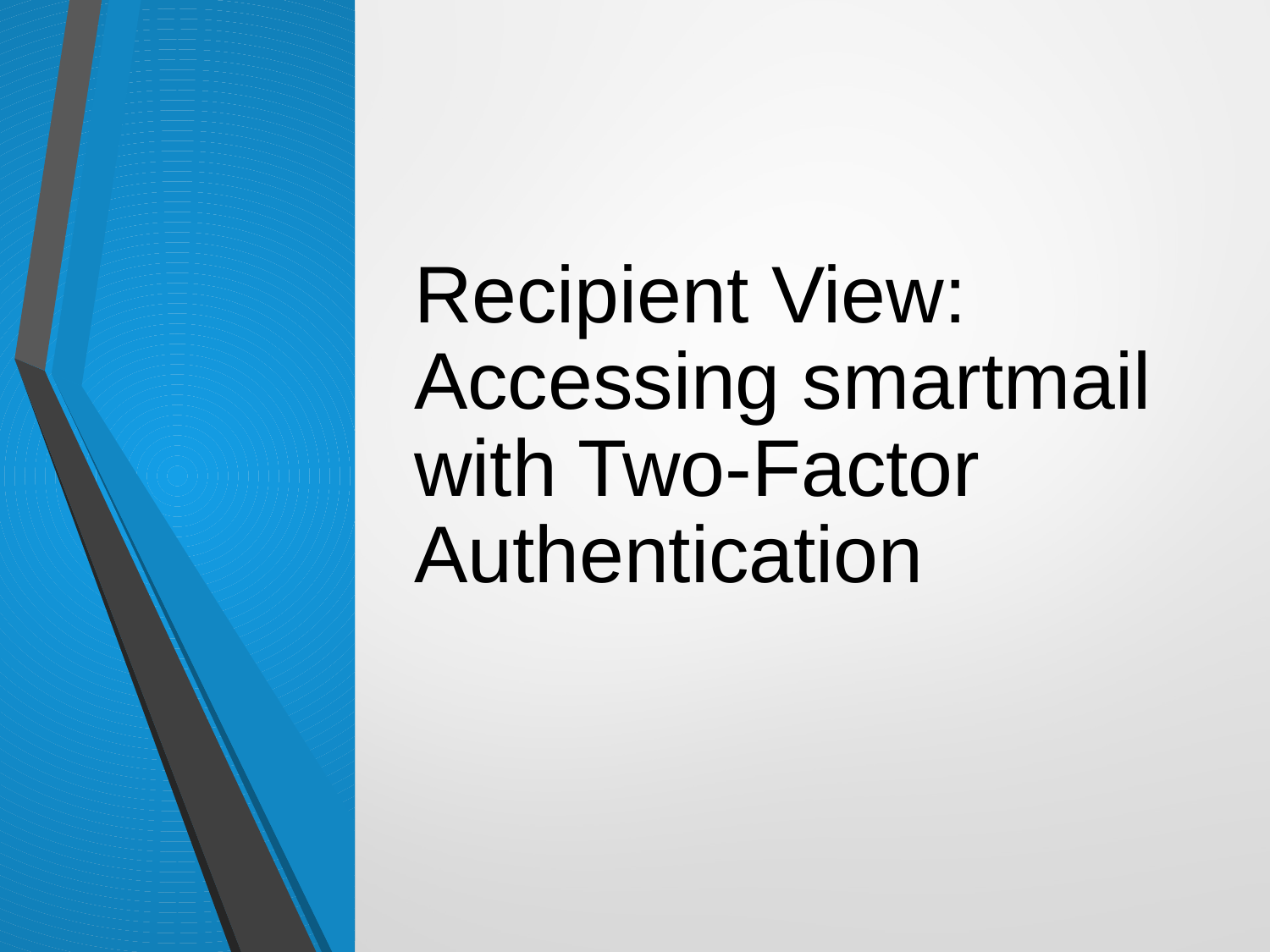

# Recipient View: Accessing smartmail with Two-Factor Authentication